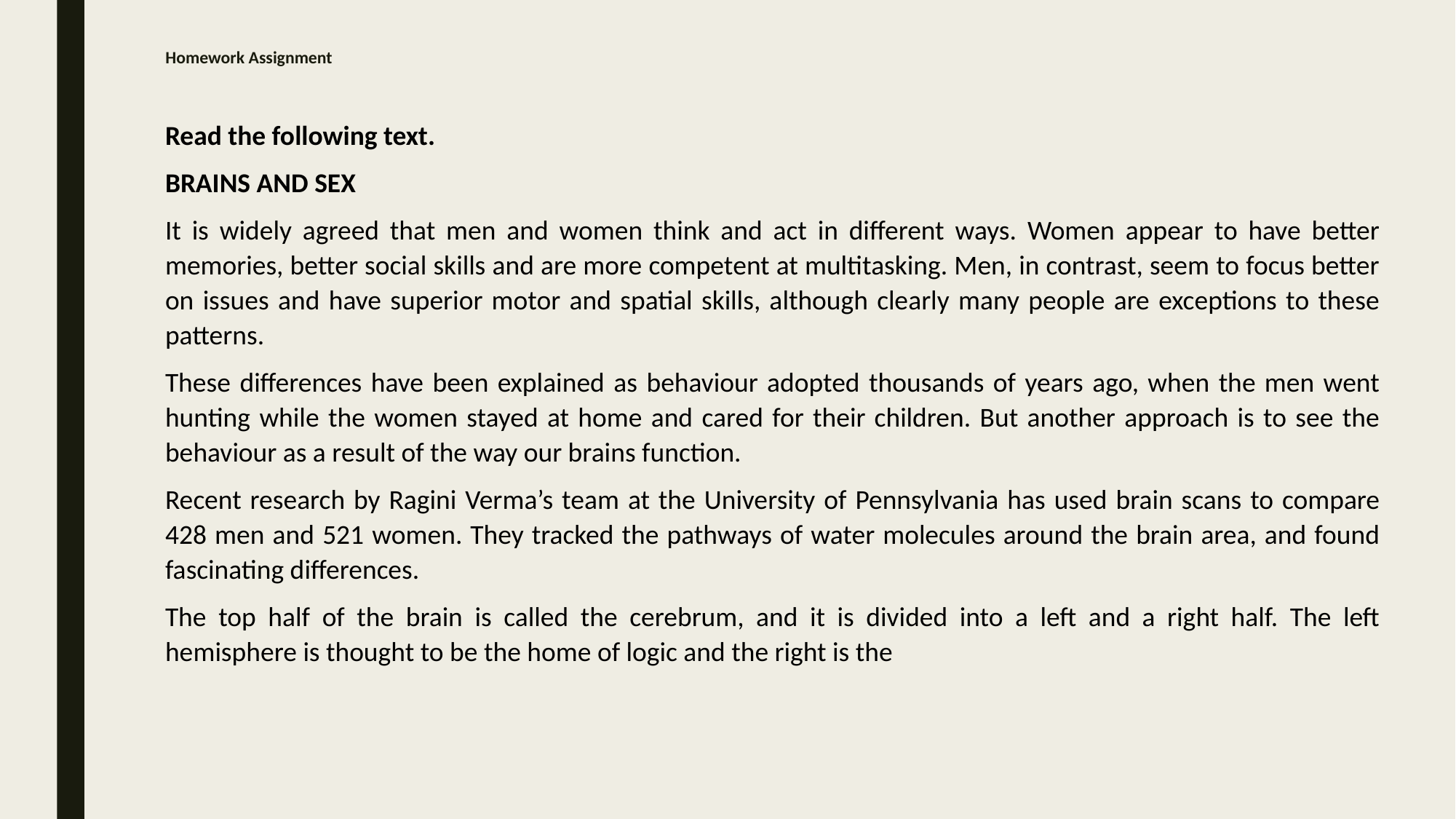

# Homework Assignment
Read the following text.
BRAINS AND SEX
It is widely agreed that men and women think and act in different ways. Women appear to have better memories, better social skills and are more competent at multitasking. Men, in contrast, seem to focus better on issues and have superior motor and spatial skills, although clearly many people are exceptions to these patterns.
These differences have been explained as behaviour adopted thousands of years ago, when the men went hunting while the women stayed at home and cared for their children. But another approach is to see the behaviour as a result of the way our brains function.
Recent research by Ragini Verma’s team at the University of Pennsylvania has used brain scans to compare 428 men and 521 women. They tracked the pathways of water molecules around the brain area, and found fascinating differences.
The top half of the brain is called the cerebrum, and it is divided into a left and a right half. The left hemisphere is thought to be the home of logic and the right is the